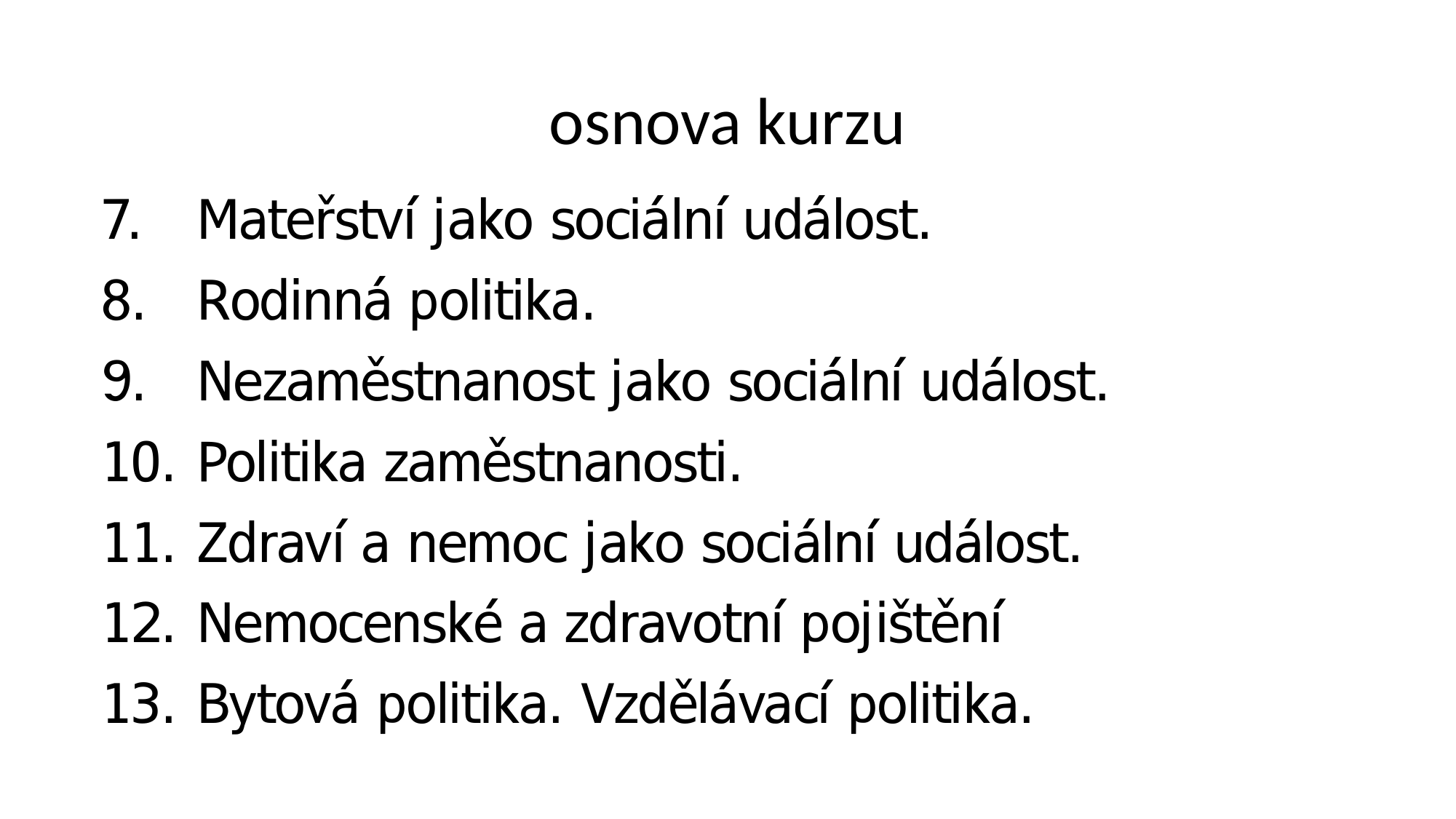

# osnova kurzu
Mateřství jako sociální událost.
Rodinná politika.
Nezaměstnanost jako sociální událost.
Politika zaměstnanosti.
Zdraví a nemoc jako sociální událost.
Nemocenské a zdravotní pojištění
Bytová politika. Vzdělávací politika.